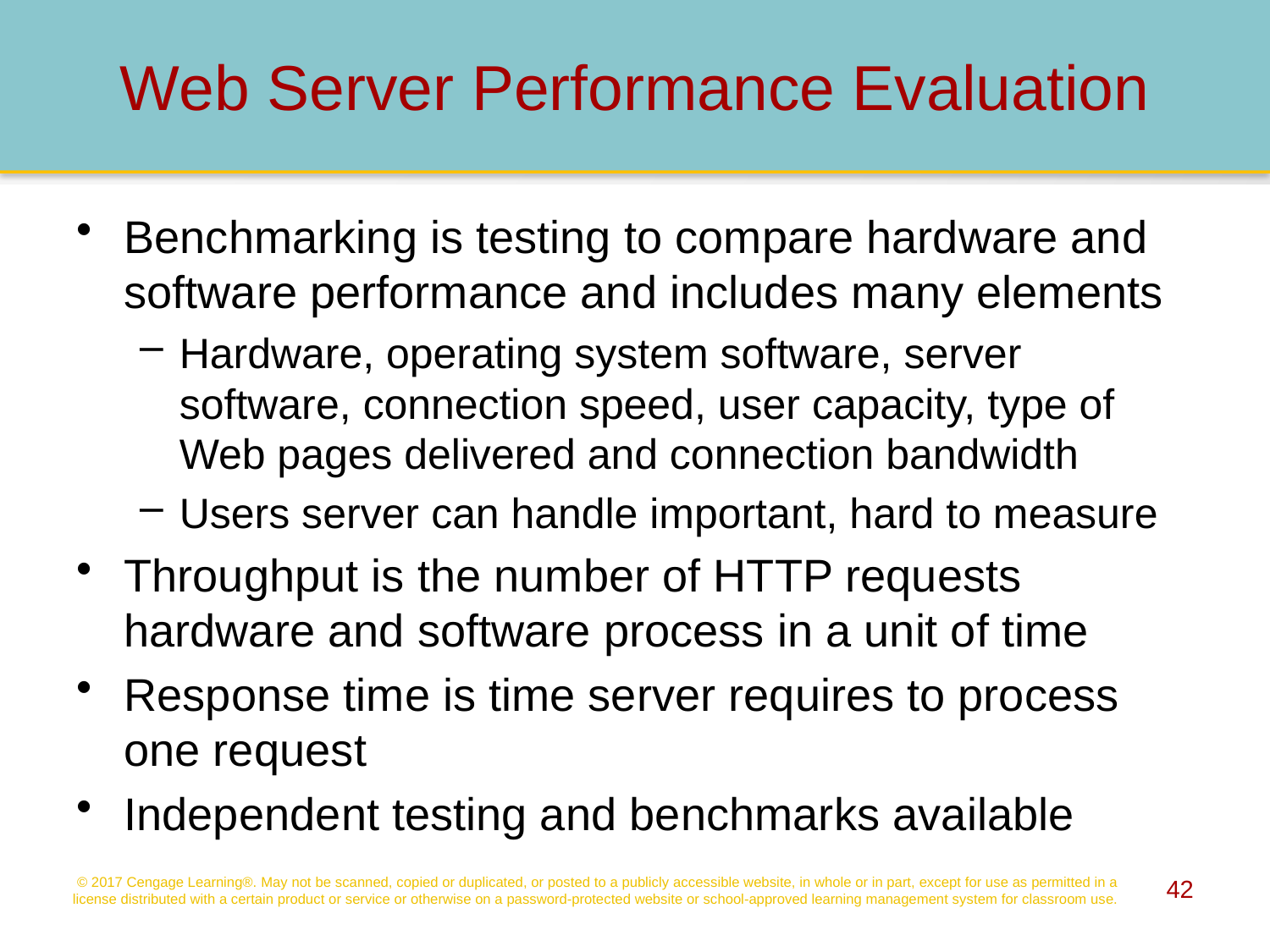

# Web Server Performance Evaluation
Benchmarking is testing to compare hardware and software performance and includes many elements
Hardware, operating system software, server software, connection speed, user capacity, type of Web pages delivered and connection bandwidth
Users server can handle important, hard to measure
Throughput is the number of HTTP requests hardware and software process in a unit of time
Response time is time server requires to process one request
Independent testing and benchmarks available

© 2017 Cengage Learning®. May not be scanned, copied or duplicated, or posted to a publicly accessible website, in whole or in part, except for use as permitted in a license distributed with a certain product or service or otherwise on a password-protected website or school-approved learning management system for classroom use.
42